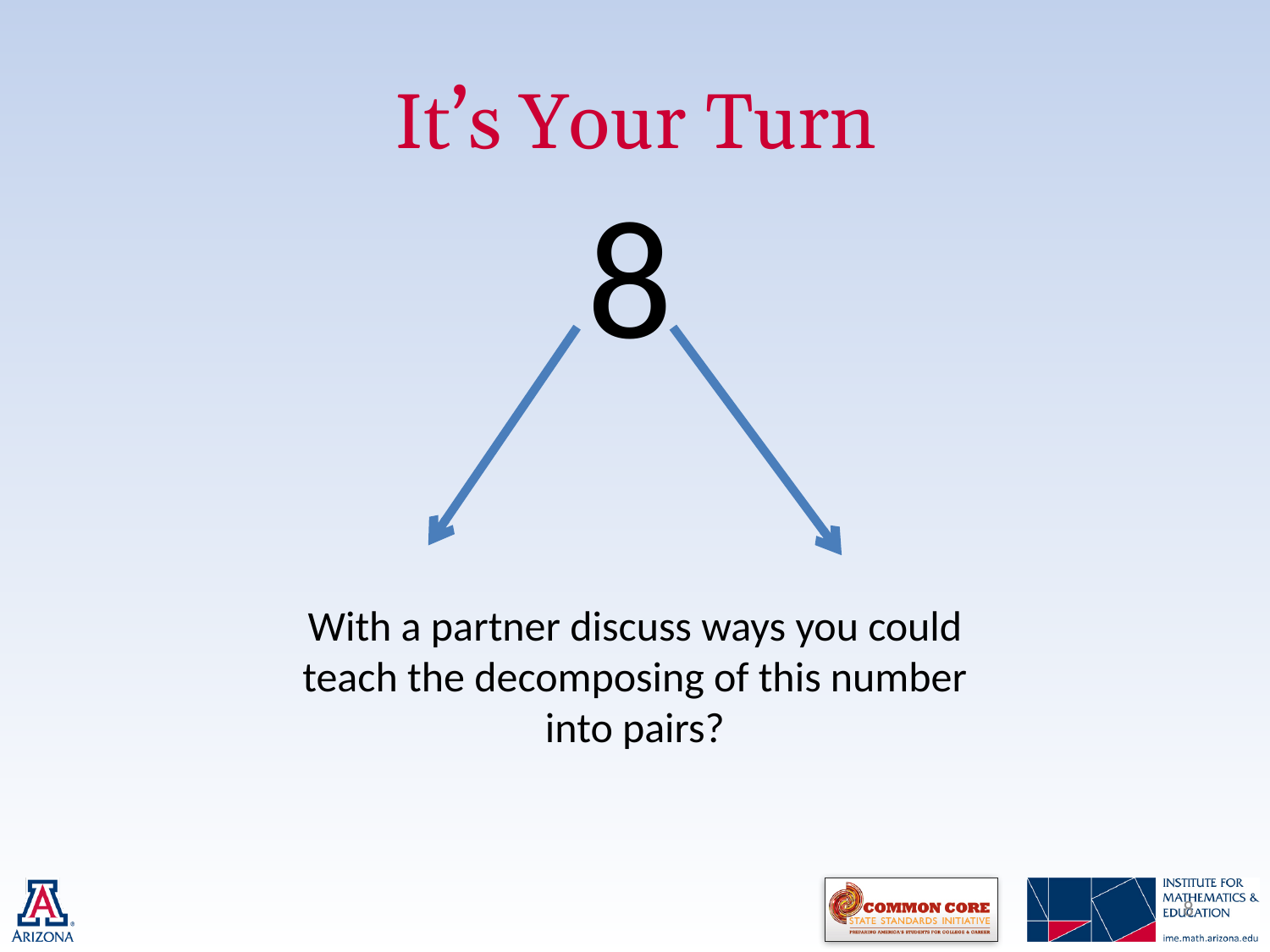

# It’s Your Turn
8
With a partner discuss ways you could teach the decomposing of this number into pairs?
8